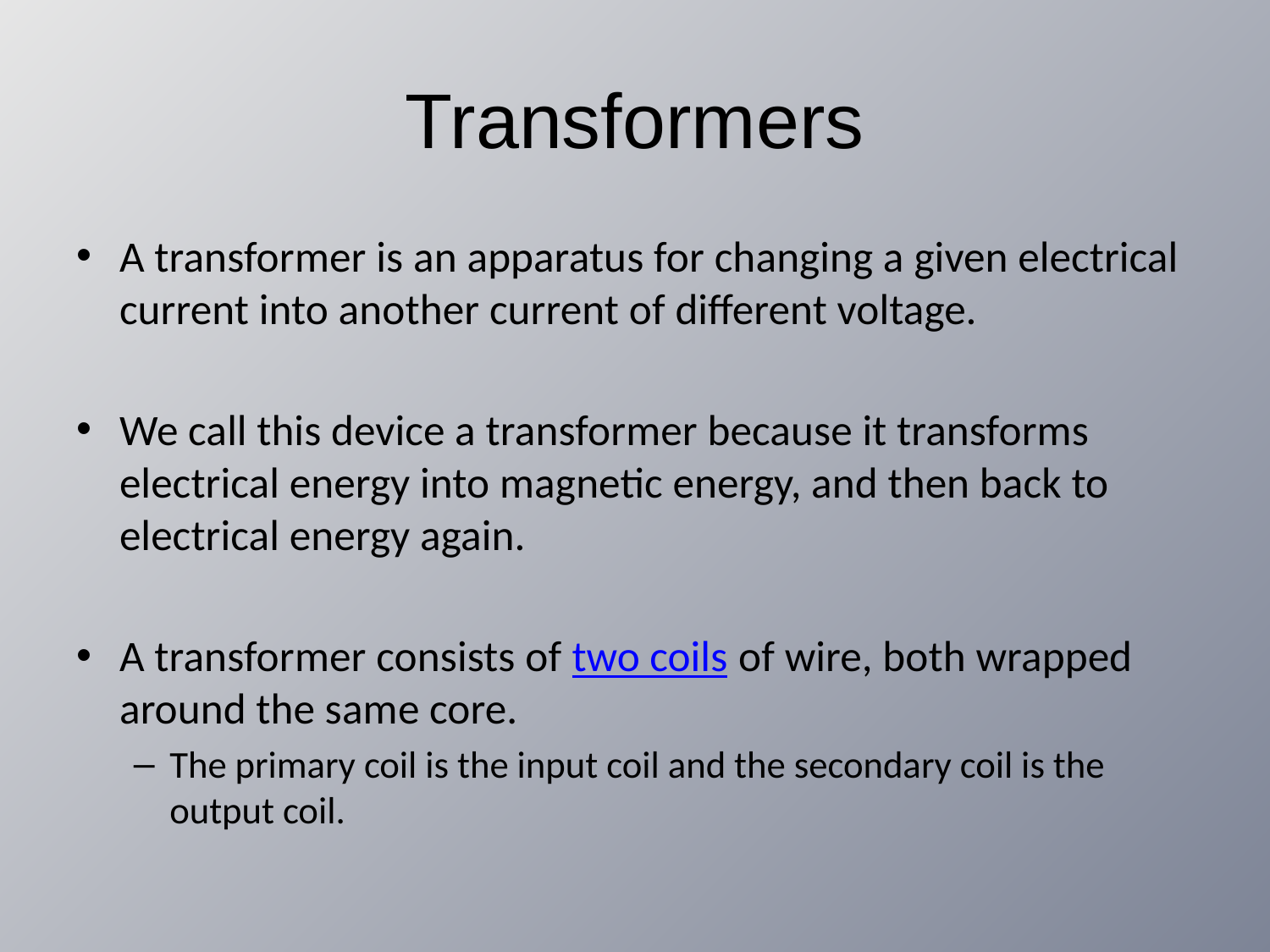

# Transformers
A transformer is an apparatus for changing a given electrical current into another current of different voltage.

We call this device a transformer because it transforms electrical energy into magnetic energy, and then back to electrical energy again.

A transformer consists of two coils of wire, both wrapped around the same core.
The primary coil is the input coil and the secondary coil is the output coil.